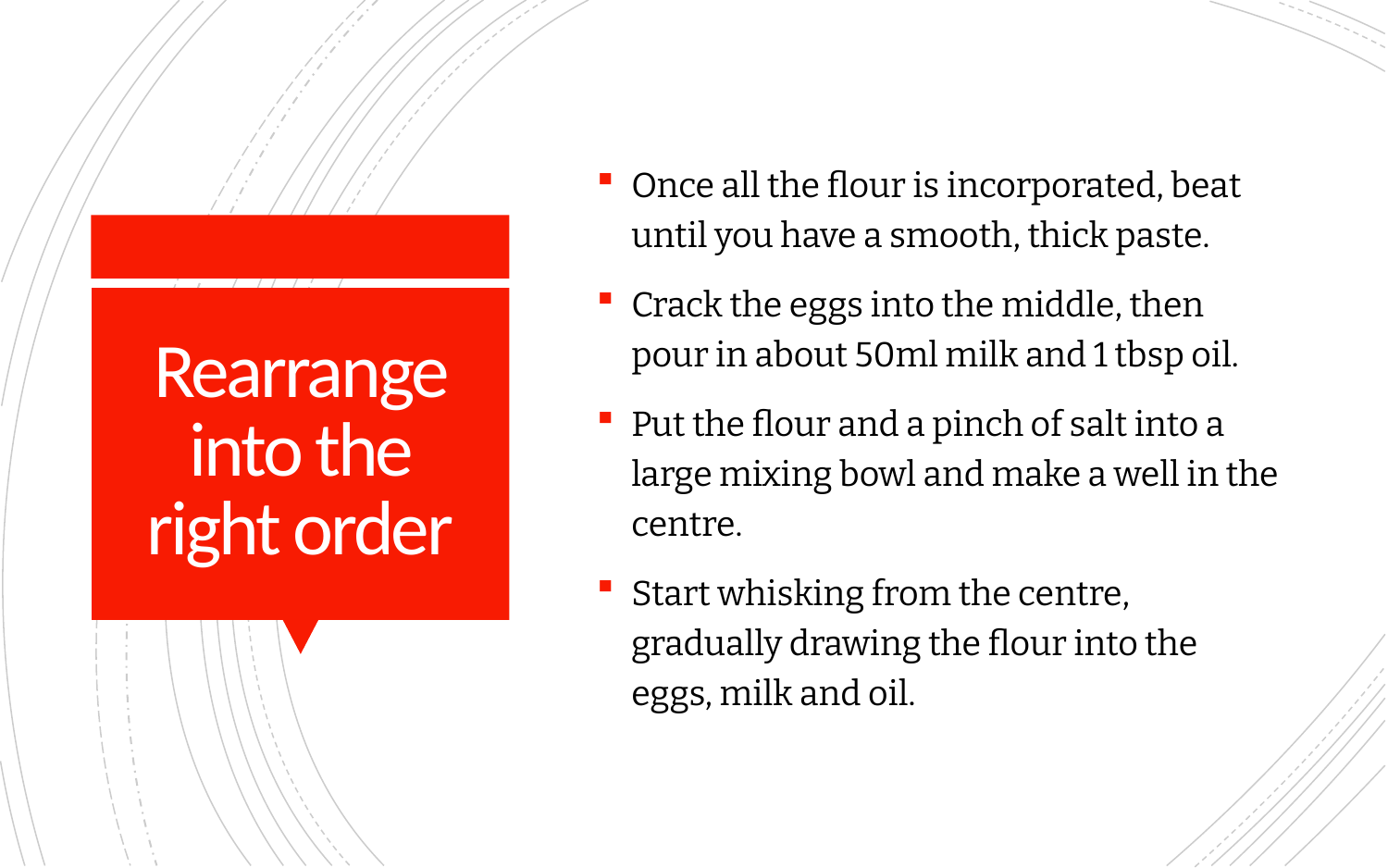

Once all the flour is incorporated, beat until you have a smooth, thick paste.
Crack the eggs into the middle, then pour in about 50ml milk and 1 tbsp oil.
Put the flour and a pinch of salt into a large mixing bowl and make a well in the centre.
Start whisking from the centre, gradually drawing the flour into the eggs, milk and oil.
# Rearrange into the right order